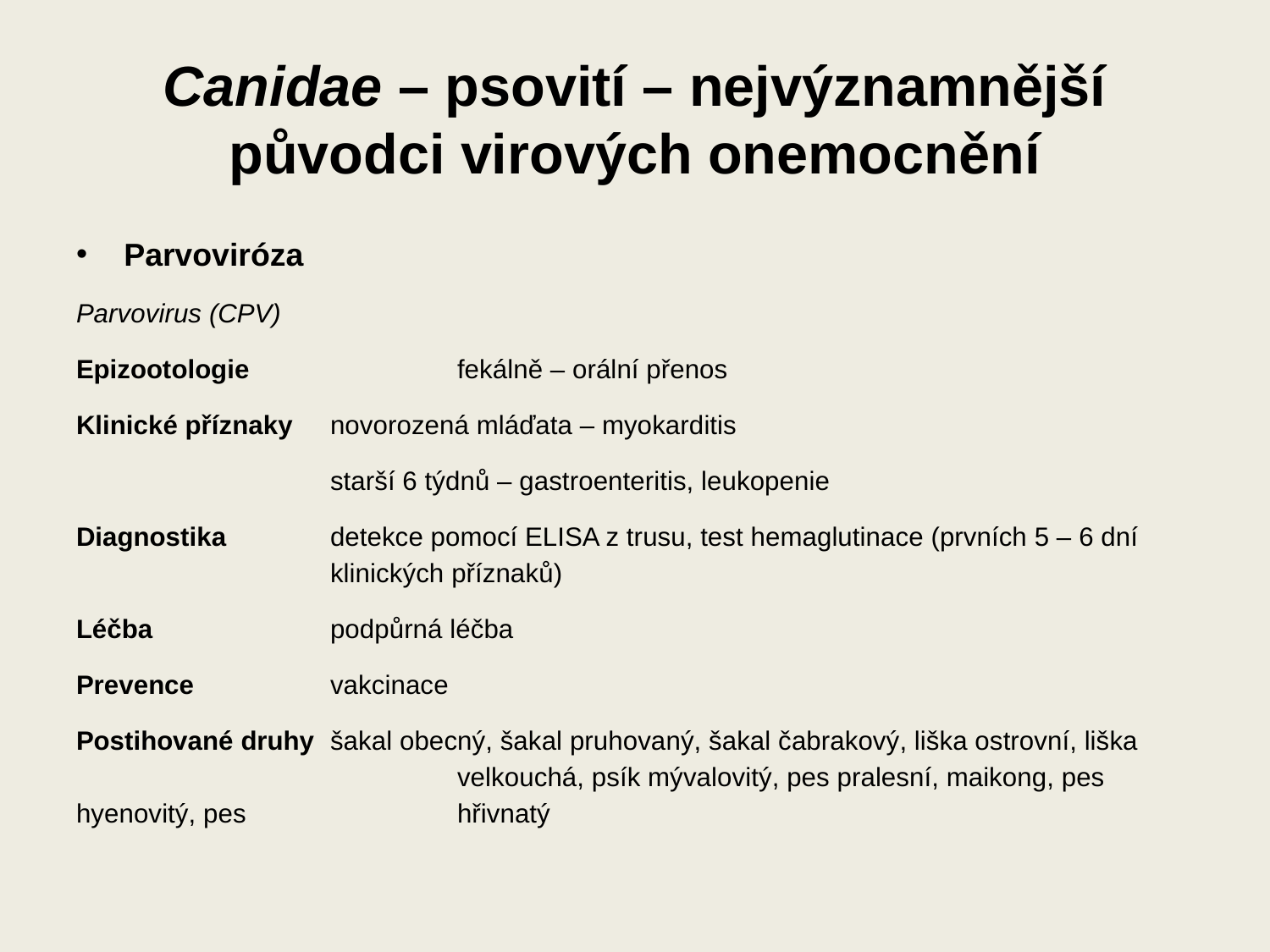

# Canidae – psovití – nejvýznamnější původci virových onemocnění
Parvoviróza
Parvovirus (CPV)
Epizootologie		fekálně – orální přenos
Klinické příznaky	novorozená mláďata – myokarditis
		starší 6 týdnů – gastroenteritis, leukopenie
Diagnostika	detekce pomocí ELISA z trusu, test hemaglutinace (prvních 5 – 6 dní 		klinických příznaků)
Léčba		podpůrná léčba
Prevence		vakcinace
Postihované druhy 	šakal obecný, šakal pruhovaný, šakal čabrakový, liška ostrovní, liška 			velkouchá, psík mývalovitý, pes pralesní, maikong, pes hyenovitý, pes 		hřivnatý